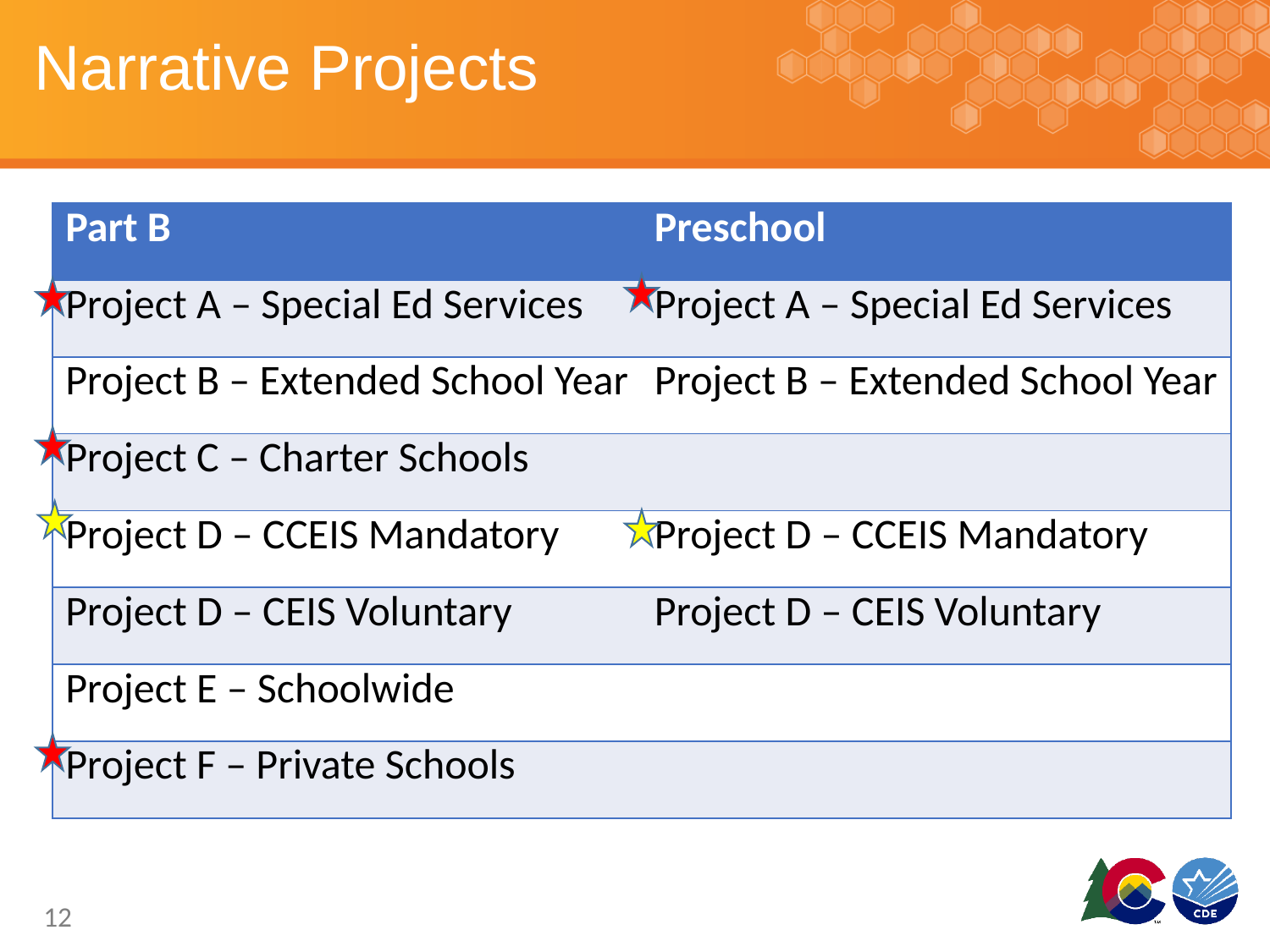

# Narrative Projects
| Part B | Preschool |
| --- | --- |
| Project A – Special Ed Services | Project A – Special Ed Services |
| Project B – Extended School Year | Project B – Extended School Year |
| Project C – Charter Schools |  |
| Project D – CCEIS Mandatory | Project D – CCEIS Mandatory |
| Project D – CEIS Voluntary | Project D – CEIS Voluntary |
| Project E – Schoolwide |  |
| Project F – Private Schools |  |

12